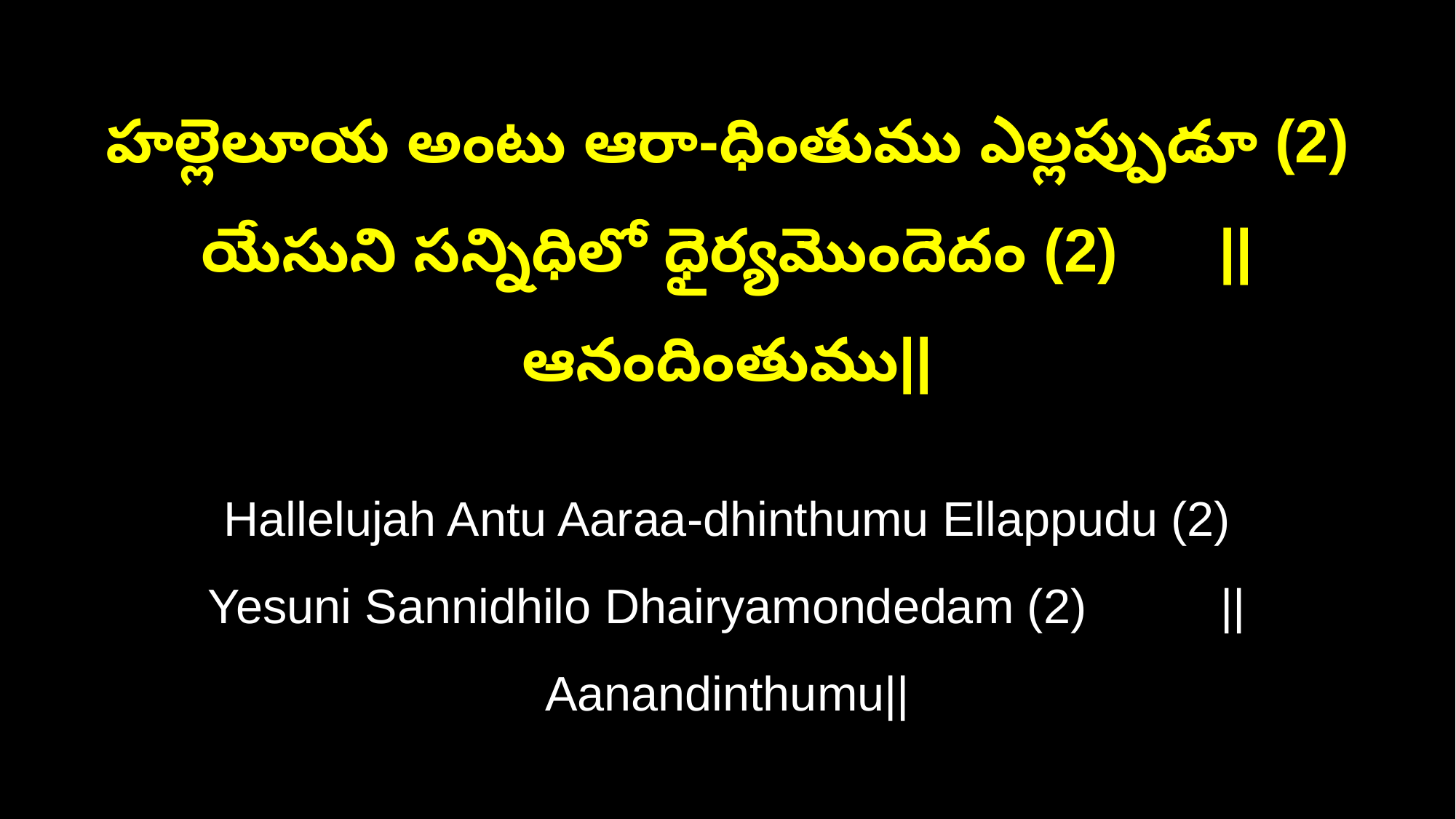

హల్లెలూయ అంటు ఆరా-ధింతుము ఎల్లప్పుడూ (2)
యేసుని సన్నిధిలో ధైర్యమొందెదం (2)      ||ఆనందింతుము||
Hallelujah Antu Aaraa-dhinthumu Ellappudu (2)
Yesuni Sannidhilo Dhairyamondedam (2)          ||Aanandinthumu||